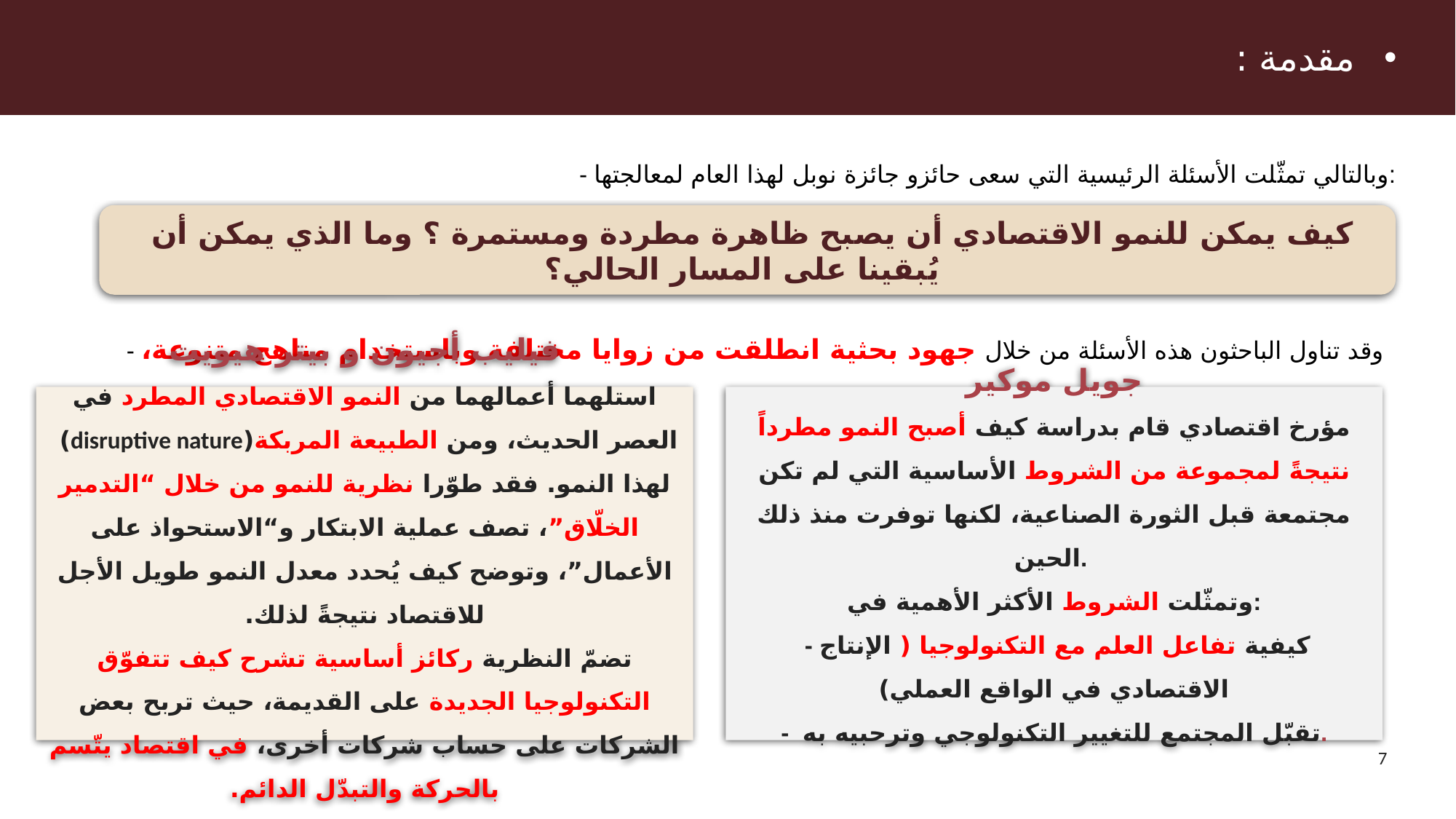

مقدمة :
- وبالتالي تمثّلت الأسئلة الرئيسية التي سعى حائزو جائزة نوبل لهذا العام لمعالجتها:
كيف يمكن للنمو الاقتصادي أن يصبح ظاهرة مطردة ومستمرة ؟ وما الذي يمكن أن  يُبقينا على المسار الحالي؟
- وقد تناول الباحثون هذه الأسئلة من خلال جهود بحثية انطلقت من زوايا مختلفة وباستخدام مناهج متنوعة، ولكنها متكاملة.

فيليب أجيون و بيتر هيويت
استلهما أعمالهما من النمو الاقتصادي المطرد في العصر الحديث، ومن الطبيعة المربكة(disruptive nature)  لهذا النمو. فقد طوّرا نظرية للنمو من خلال “التدمير الخلّاق”، تصف عملية الابتكار و“الاستحواذ على الأعمال”، وتوضح كيف يُحدد معدل النمو طويل الأجل للاقتصاد نتيجةً لذلك.
تضمّ النظرية ركائز أساسية تشرح كيف تتفوّق التكنولوجيا الجديدة على القديمة، حيث تربح بعض الشركات على حساب شركات أخرى، في اقتصاد يتّسم بالحركة والتبدّل الدائم.

جويل موكير
مؤرخ اقتصادي قام بدراسة كيف أصبح النمو مطرداً نتيجةً لمجموعة من الشروط الأساسية التي لم تكن مجتمعة قبل الثورة الصناعية، لكنها توفرت منذ ذلك الحين.
وتمثّلت الشروط الأكثر الأهمية في:
 - كيفية تفاعل العلم مع التكنولوجيا ( الإنتاج الاقتصادي في الواقع العملي)
-  تقبّل المجتمع للتغيير التكنولوجي وترحبيه به.

7